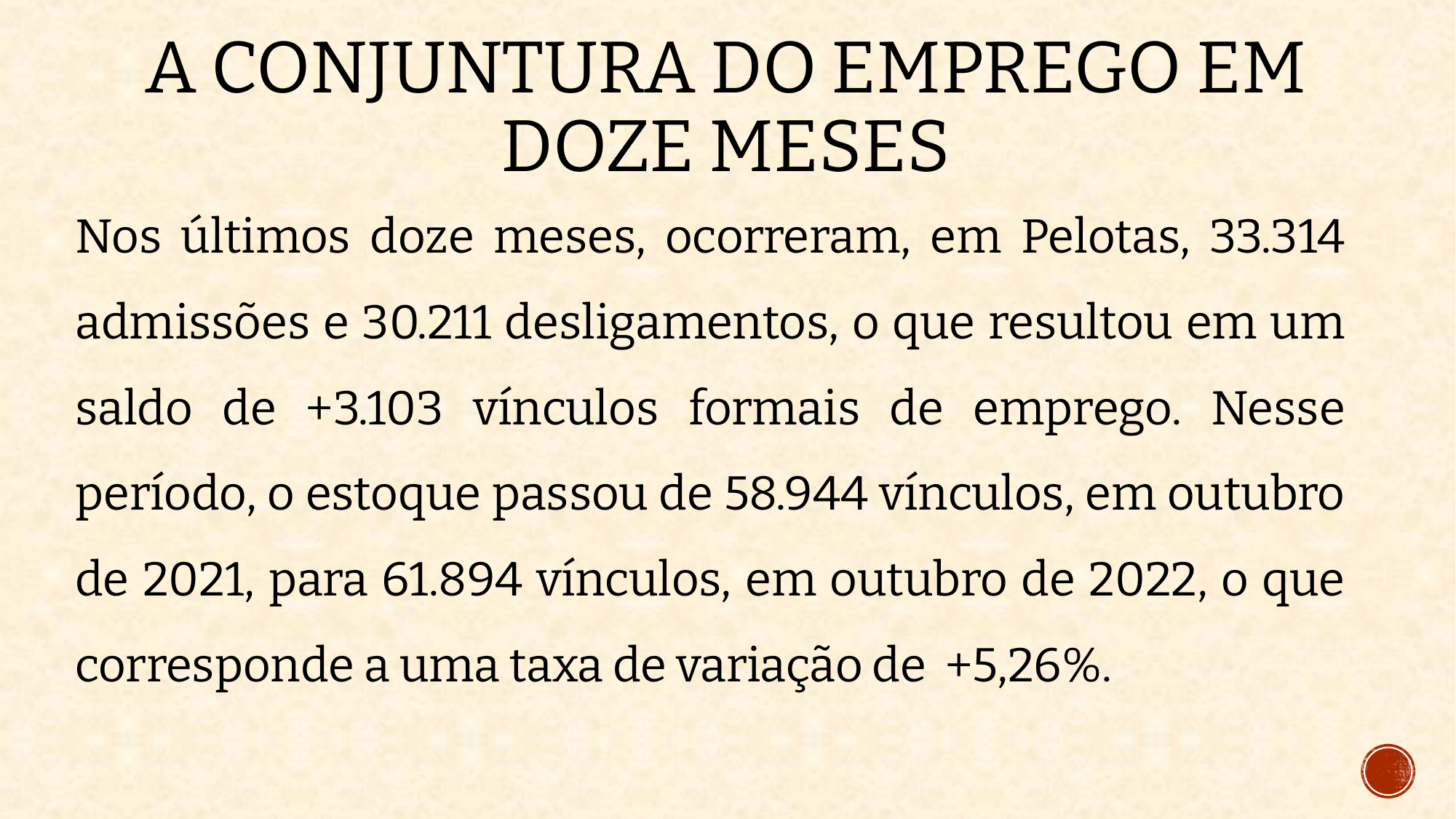

# A conjuntura do emprego Em Doze meses
Nos últimos doze meses, ocorreram, em Pelotas, 33.314 admissões e 30.211 desligamentos, o que resultou em um saldo de +3.103 vínculos formais de emprego. Nesse período, o estoque passou de 58.944 vínculos, em outubro de 2021, para 61.894 vínculos, em outubro de 2022, o que corresponde a uma taxa de variação de  +5,26%.